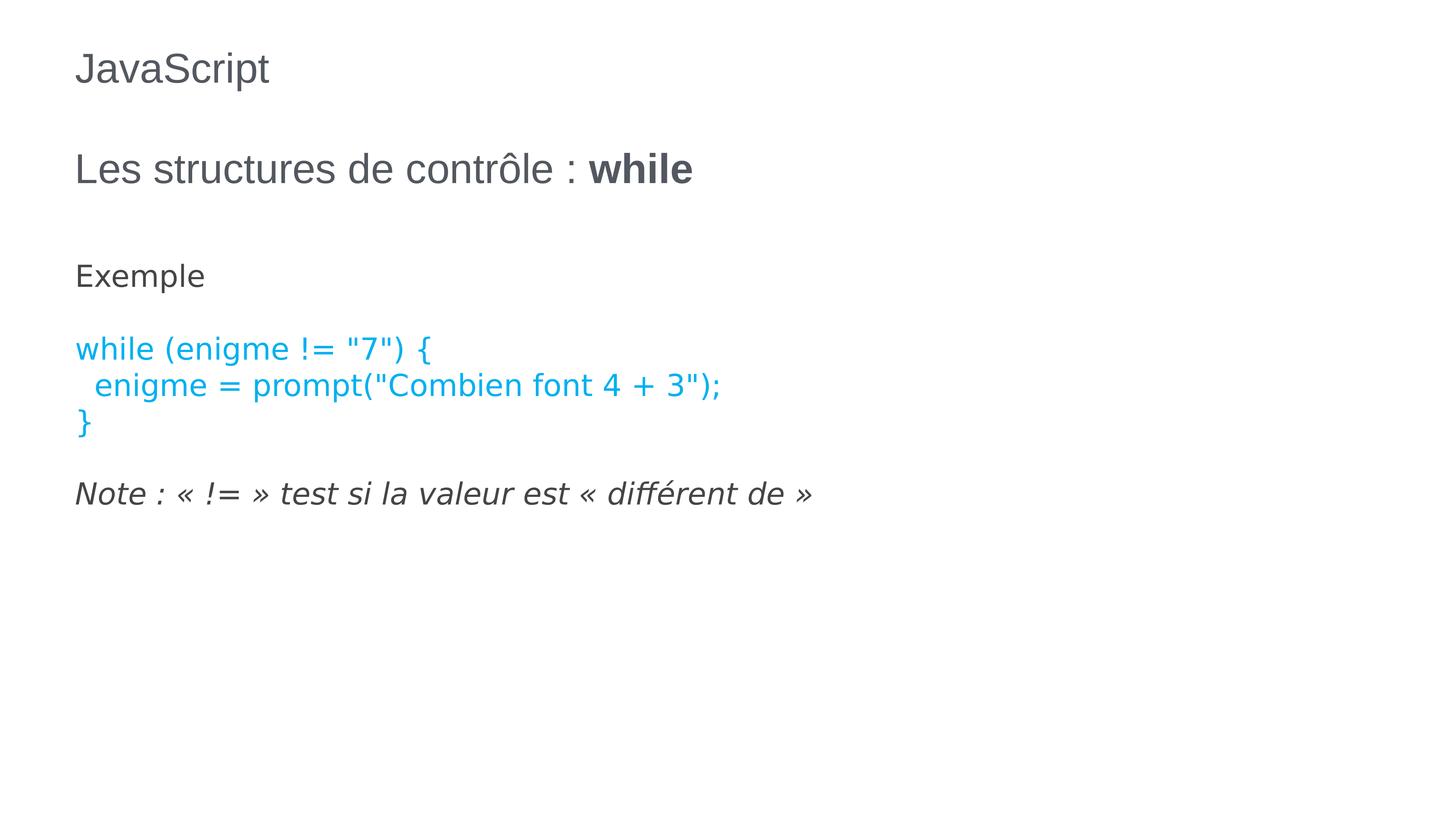

# JavaScript
Les structures de contrôle : while
Exemple
while (enigme != "7") {
  enigme = prompt("Combien font 4 + 3");
}
Note : « != » test si la valeur est « différent de »